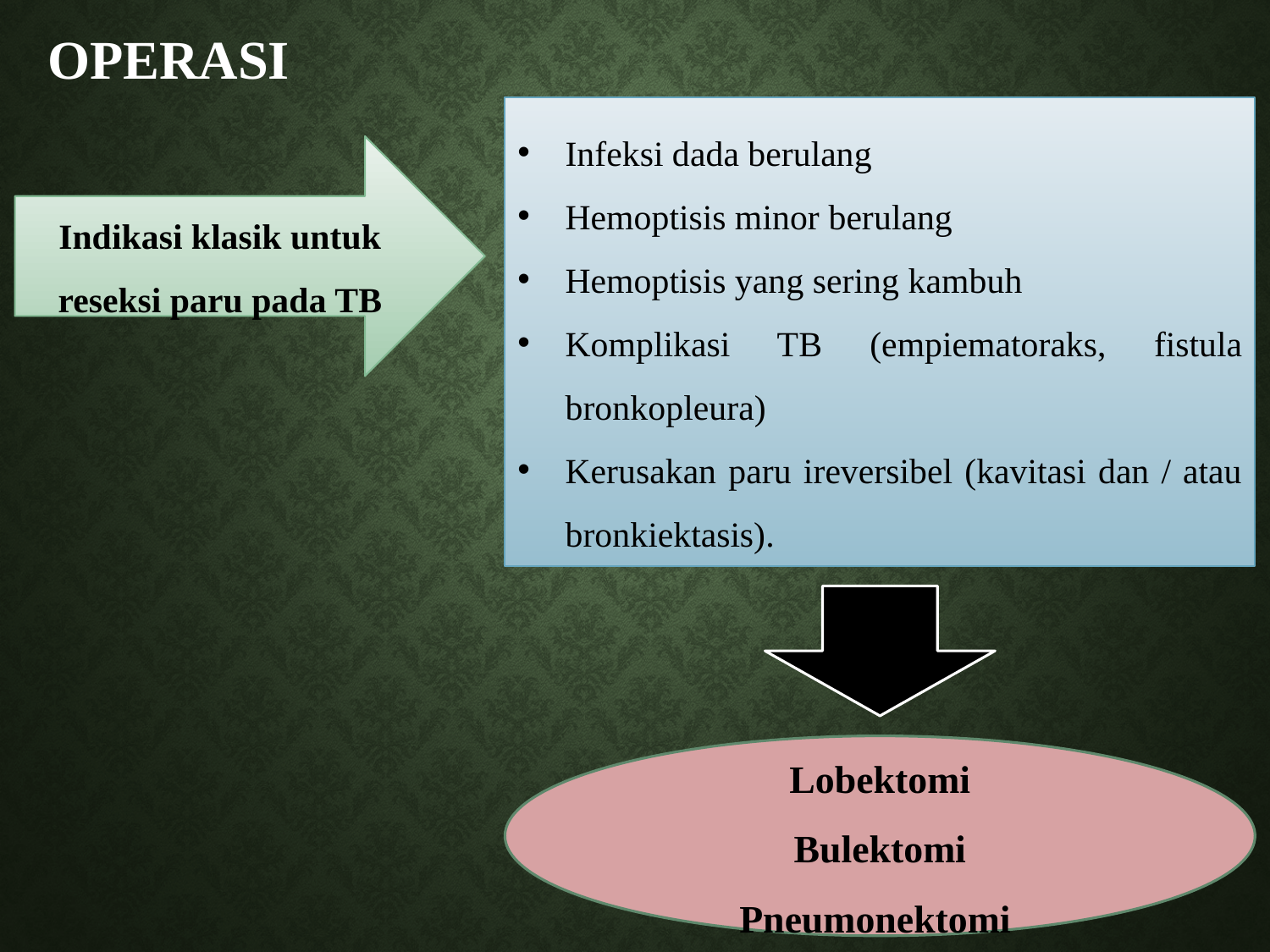

# Operasi
Infeksi dada berulang
Hemoptisis minor berulang
Hemoptisis yang sering kambuh
Komplikasi TB (empiematoraks, fistula bronkopleura)
Kerusakan paru ireversibel (kavitasi dan / atau bronkiektasis).
Indikasi klasik untuk reseksi paru pada TB

Lobektomi
Bulektomi
Pneumonektomi